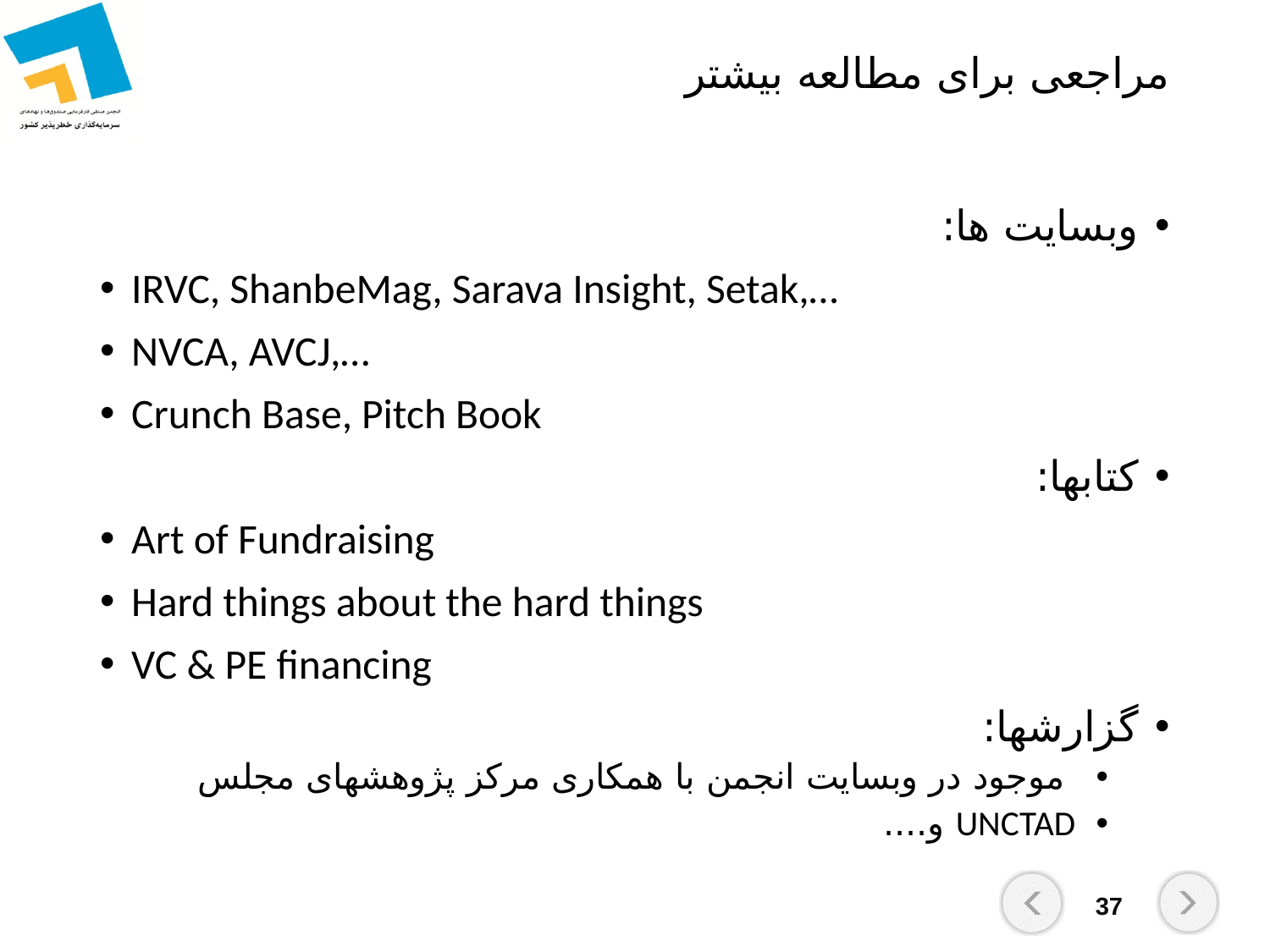

# مراجعی برای مطالعه بیشتر
وبسایت ها:
IRVC, ShanbeMag, Sarava Insight, Setak,…
NVCA, AVCJ,…
Crunch Base, Pitch Book
کتابها:
Art of Fundraising
Hard things about the hard things
VC & PE financing
گزارشها:
 موجود در وبسایت انجمن با همکاری مرکز پژوهشهای مجلس
UNCTAD و....